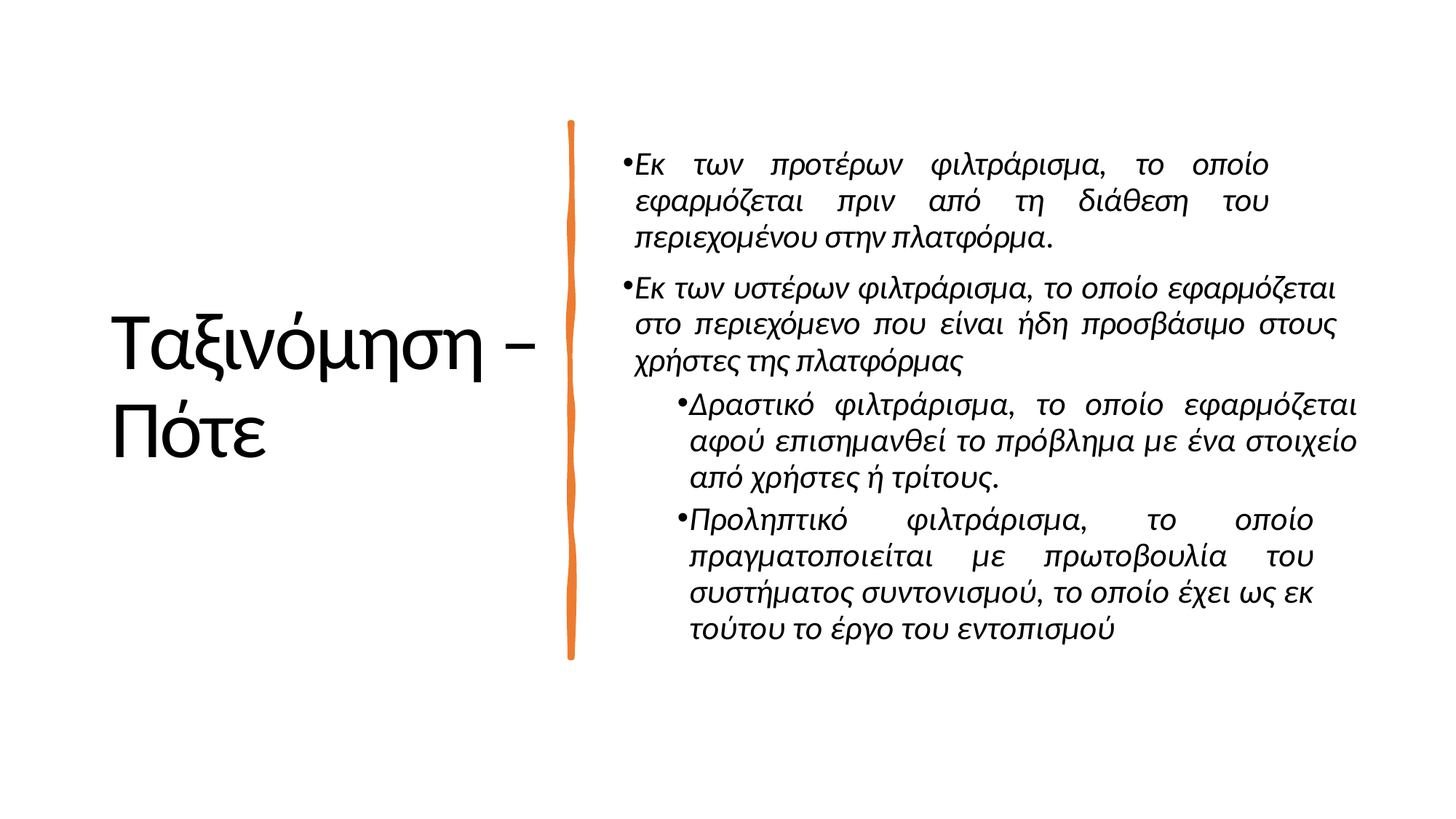

Εκ των προτέρων φιλτράρισμα, το οποίο εφαρμόζεται πριν από τη διάθεση του περιεχομένου στην πλατφόρμα.
Εκ των υστέρων φιλτράρισμα, το οποίο εφαρμόζεται στο περιεχόμενο που είναι ήδη προσβάσιμο στους χρήστες της πλατφόρμας
Δραστικό φιλτράρισμα, το οποίο εφαρμόζεται αφού επισημανθεί το πρόβλημα με ένα στοιχείο από χρήστες ή τρίτους.
Προληπτικό φιλτράρισμα, το οποίο πραγματοποιείται με πρωτοβουλία του συστήματος συντονισμού, το οποίο έχει ως εκ τούτου το έργο του εντοπισμού
Ταξινόμηση – Πότε